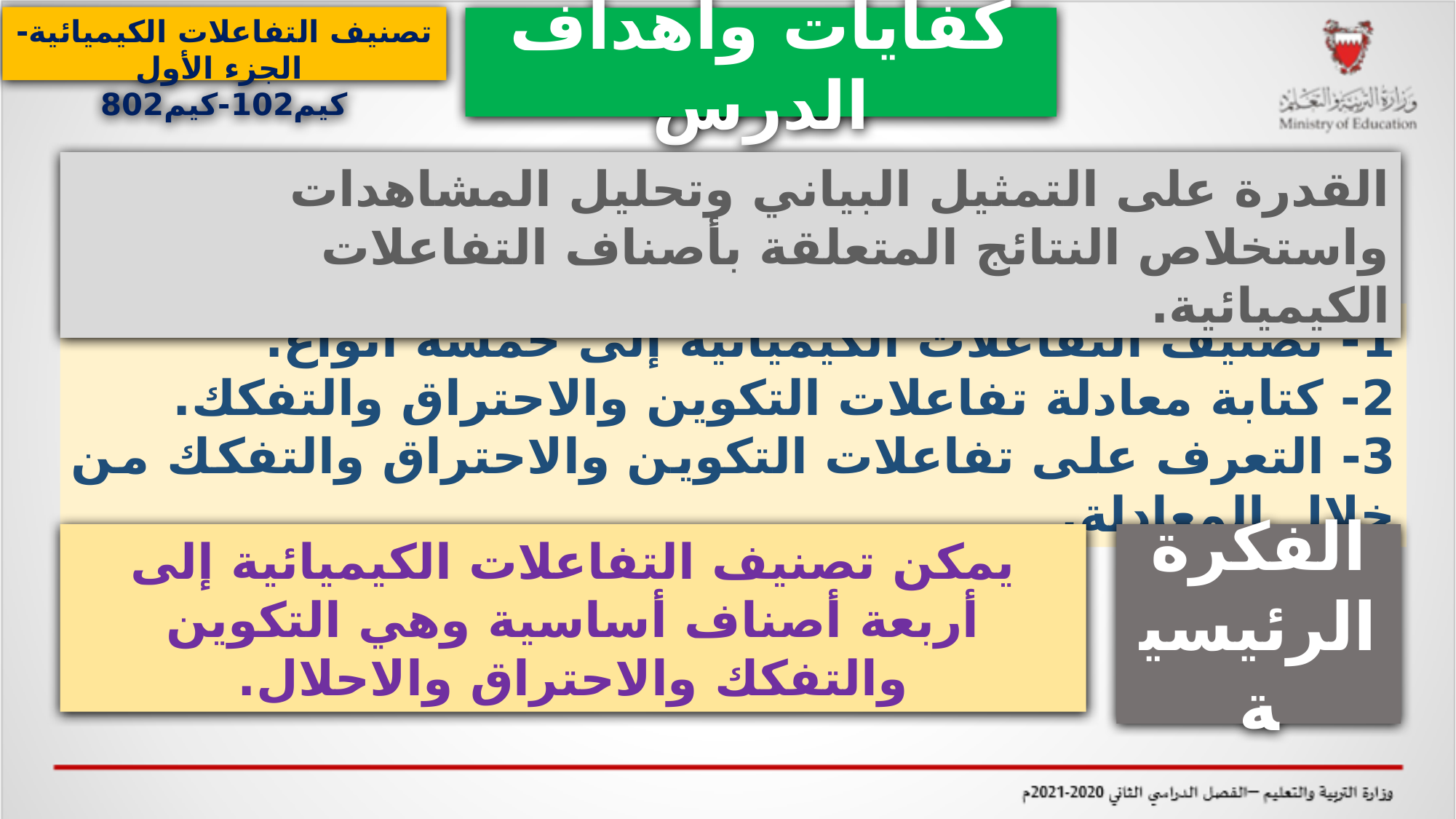

تصنيف التفاعلات الكيميائية- الجزء الأول
كيم102-كيم802
كفايات وأهداف الدرس
القدرة على التمثيل البياني وتحليل المشاهدات واستخلاص النتائج المتعلقة بأصناف التفاعلات الكيميائية.
1- تصنيف التفاعلات الكيميائية إلى خمسة أنواع.
2- كتابة معادلة تفاعلات التكوين والاحتراق والتفكك.
3- التعرف على تفاعلات التكوين والاحتراق والتفكك من خلال المعادلة.
الفكرة الرئيسية
يمكن تصنيف التفاعلات الكيميائية إلى أربعة أصناف أساسية وهي التكوين والتفكك والاحتراق والاحلال.